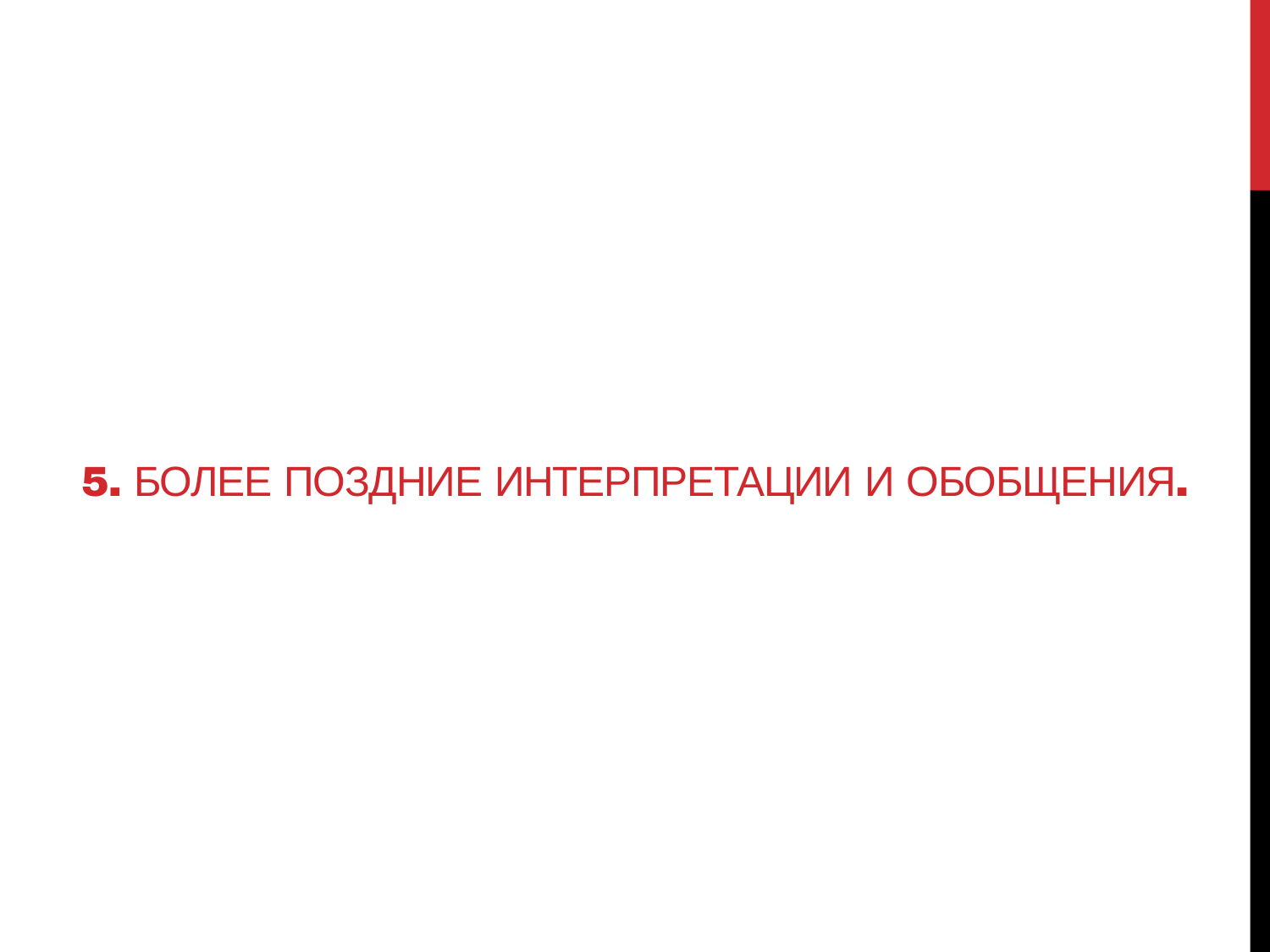

# 5. Более поздние интерпретации и обобщения.